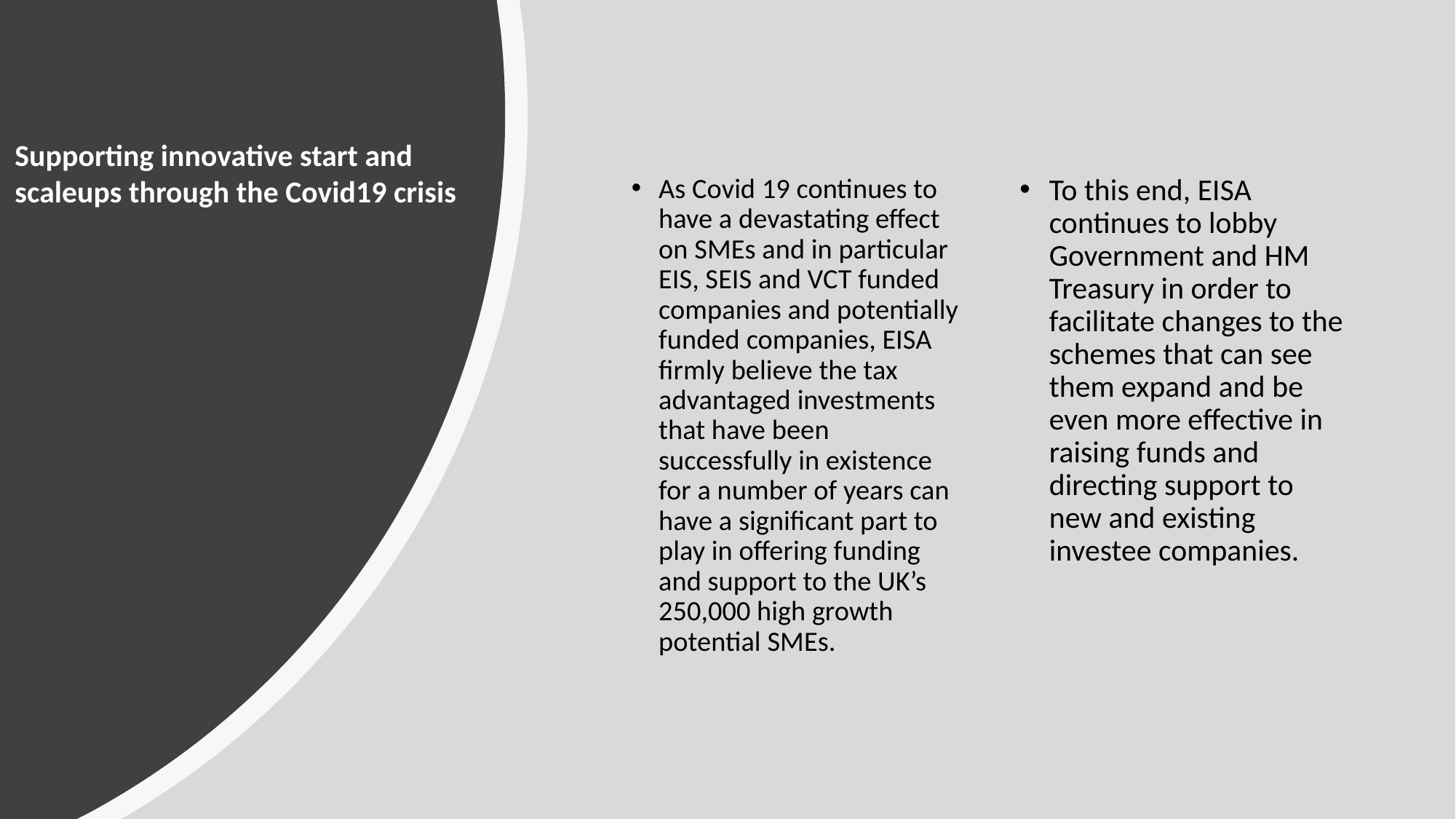

Supporting innovative start and
scaleups through the Covid19 crisis
As Covid 19 continues to have a devastating effect on SMEs and in particular EIS, SEIS and VCT funded companies and potentially funded companies, EISA firmly believe the tax advantaged investments that have been successfully in existence for a number of years can have a significant part to play in offering funding and support to the UK’s 250,000 high growth potential SMEs.

To this end, EISA continues to lobby Government and HM Treasury in order to facilitate changes to the schemes that can see them expand and be even more effective in raising funds and directing support to new and existing investee companies.